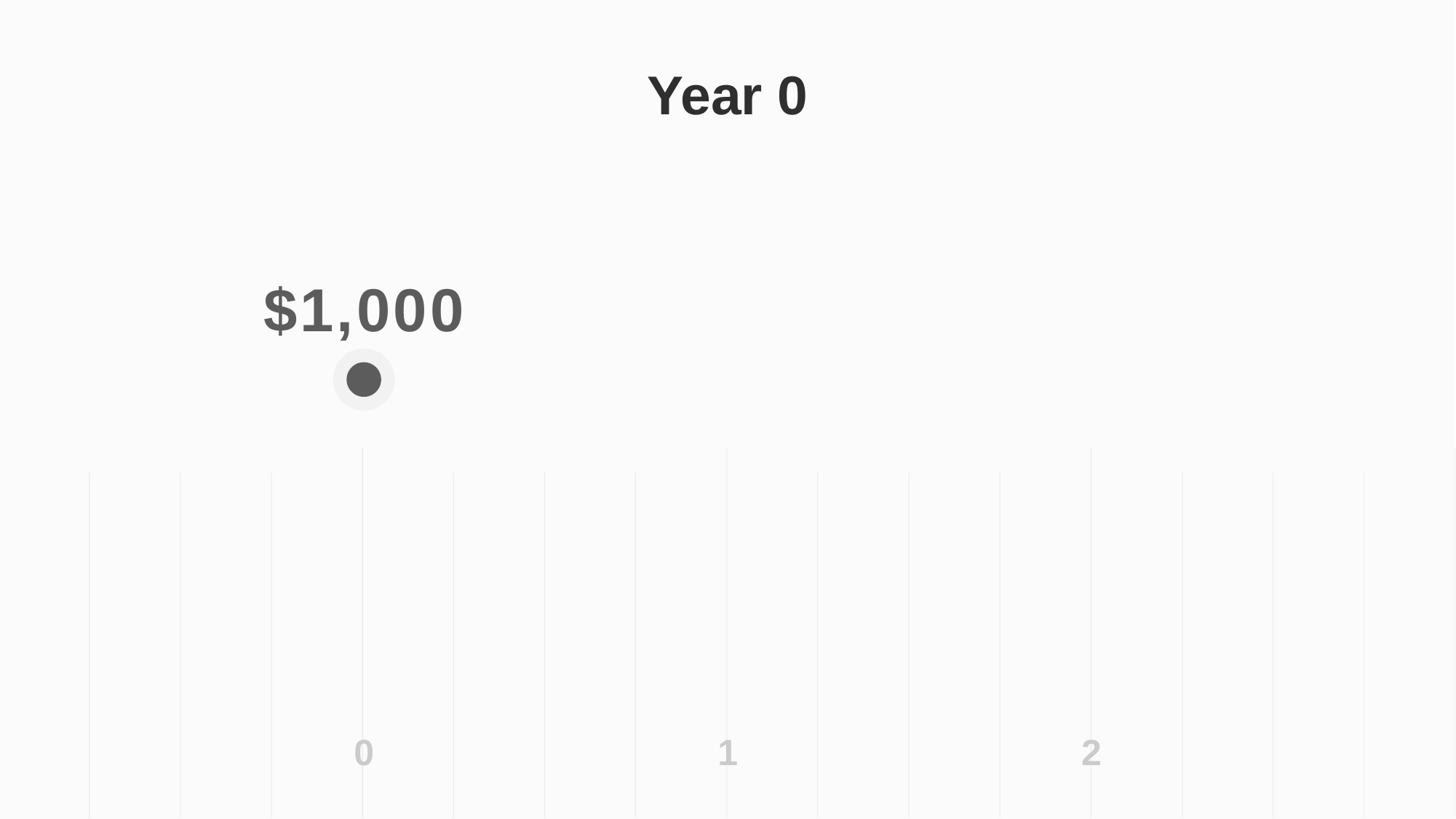

Year 0
Year 1
Down 10%

$1,000
$1,000 X 10%
0
1
2